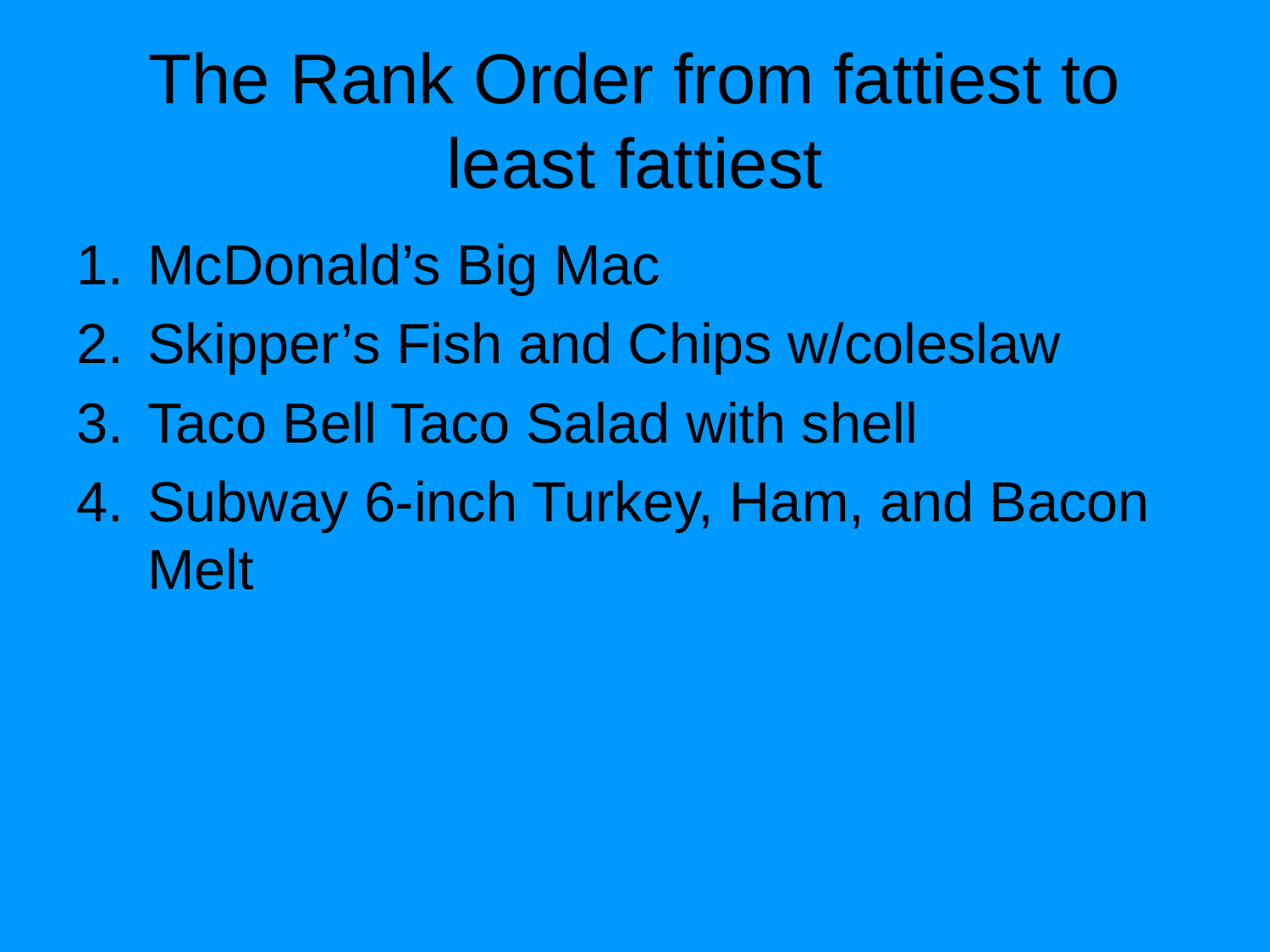

# The Rank Order from fattiest to least fattiest
McDonald’s Big Mac
Skipper’s Fish and Chips w/coleslaw
Taco Bell Taco Salad with shell
Subway 6-inch Turkey, Ham, and Bacon Melt